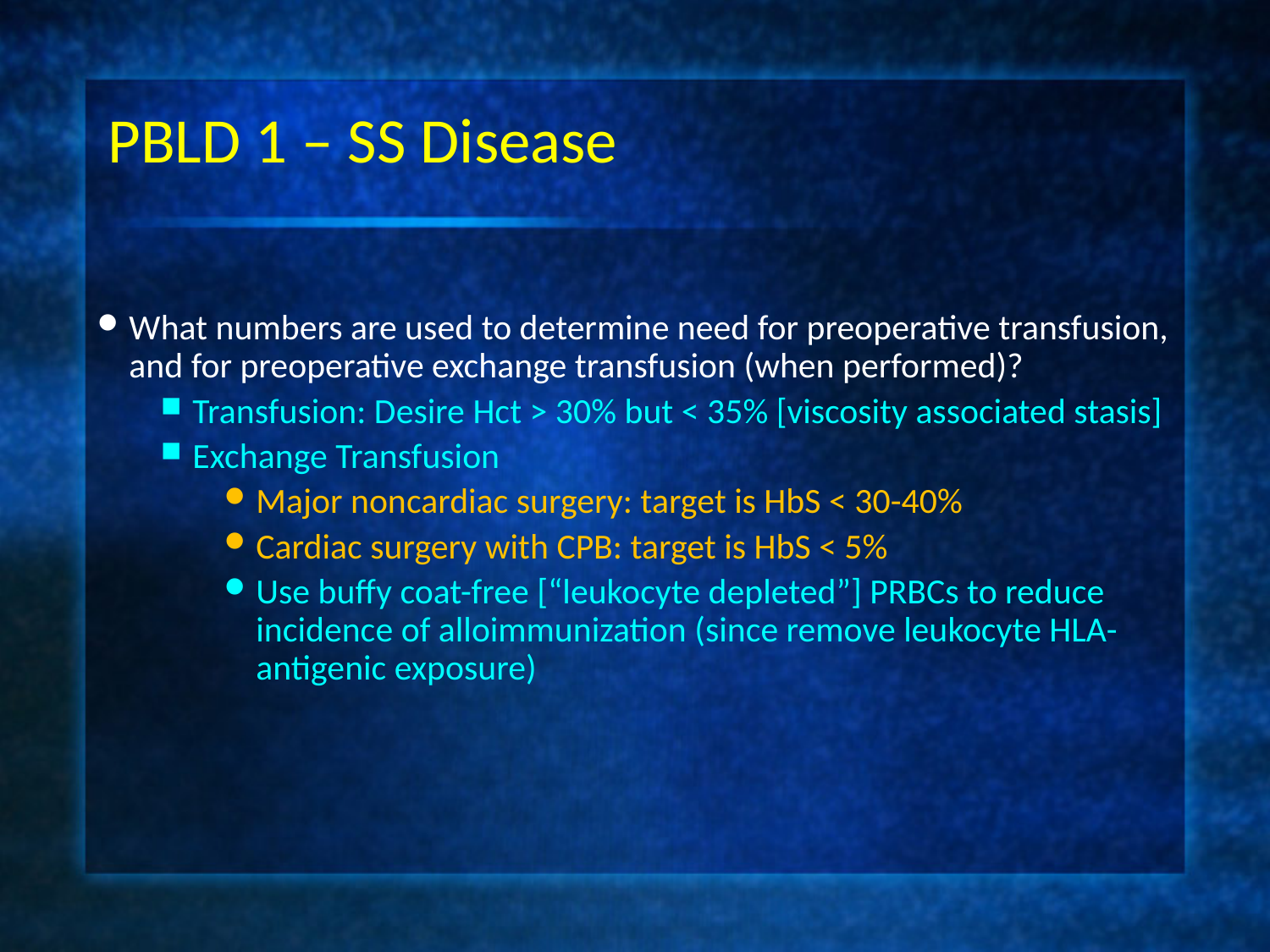

# PBLD 1 – SS Disease

What numbers are used to determine need for preoperative transfusion, and for preoperative exchange transfusion (when performed)?
Transfusion: Desire Hct > 30% but < 35% [viscosity associated stasis]
Exchange Transfusion
Major noncardiac surgery: target is HbS < 30-40%
Cardiac surgery with CPB: target is HbS < 5%
Use buffy coat-free [“leukocyte depleted”] PRBCs to reduce incidence of alloimmunization (since remove leukocyte HLA-antigenic exposure)